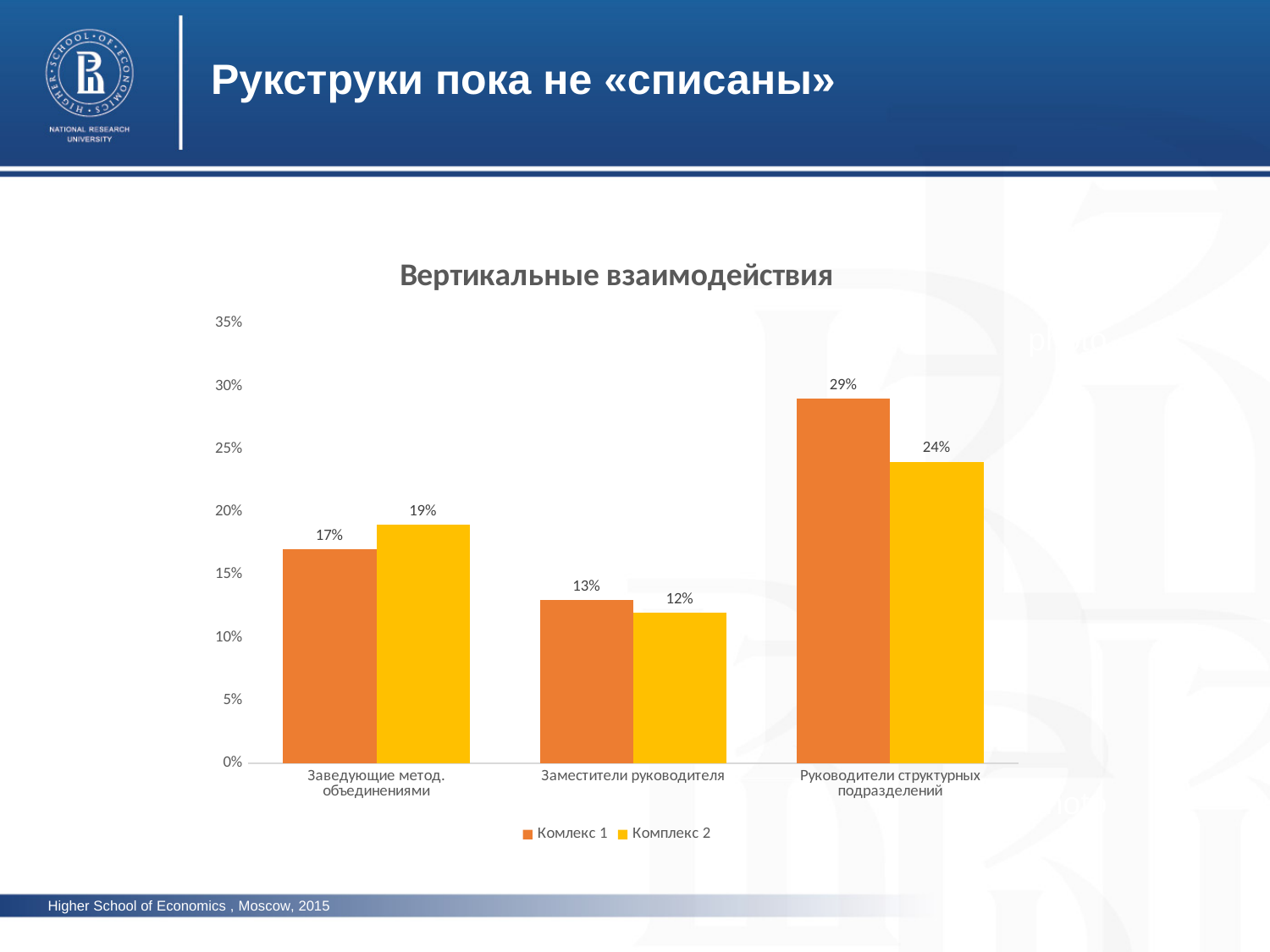

Рукструки пока не «списаны»

### Chart: Вертикальные взаимодействия

| Category | Комлекс 1 | Комплекс 2 |
|---|---|---|
| Заведующие метод. объединениями | 0.17 | 0.19 |
| Заместители руководителя | 0.13 | 0.12 |
| Руководители структурных подразделений | 0.29 | 0.24 |
photo
photo
Higher School of Economics , Moscow, 2015